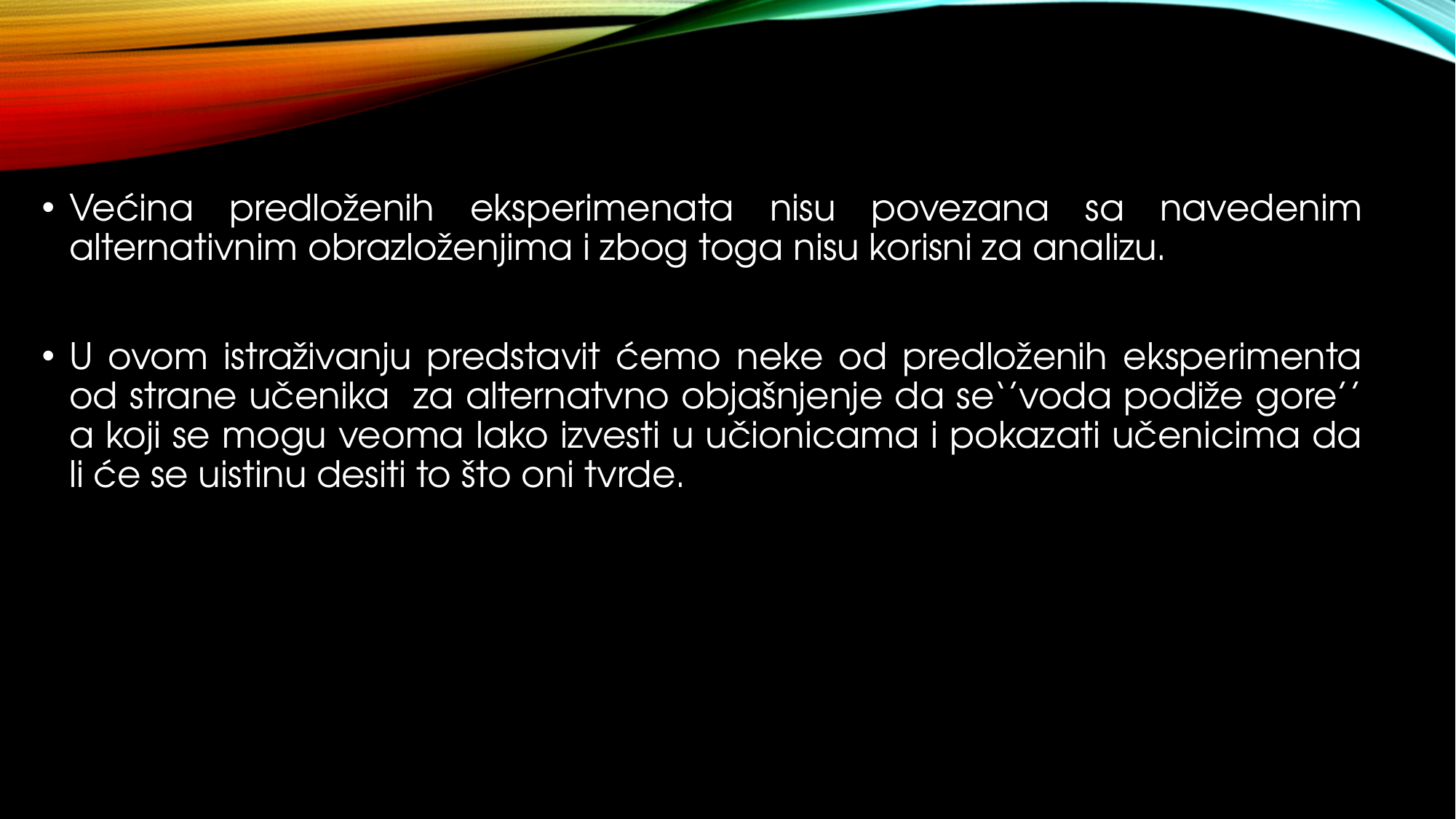

Većina predloženih eksperimenata nisu povezana sa navedenim alternativnim obrazloženjima i zbog toga nisu korisni za analizu.

U ovom istraživanju predstavit ćemo neke od predloženih eksperimenta od strane učenika  za alternatvno objašnjenje da se‘’voda podiže gore’’ a koji se mogu veoma lako izvesti u učionicama i pokazati učenicima da li će se uistinu desiti to što oni tvrde.